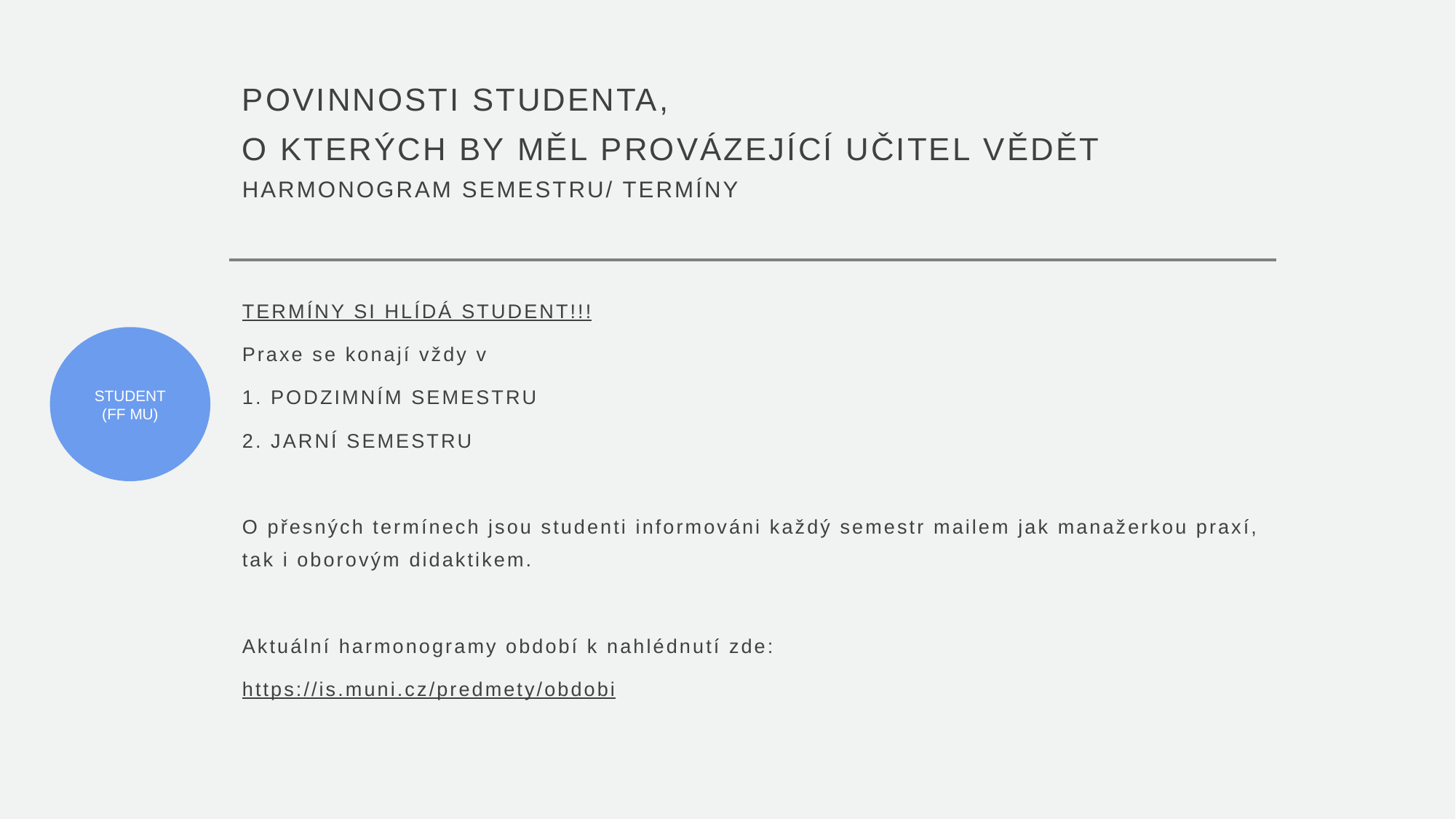

# POVINNOSTI STUDENTA, O KTERÝCH BY MĚL PROVÁZEJÍCÍ UČITEL VĚDĚT HARMONOGRAM SEMESTRU/ TERMÍNY
TERMÍNY SI HLÍDÁ STUDENT!!!
Praxe se konají vždy v
1. PODZIMNÍM SEMESTRU
2. JARNÍ SEMESTRU

O přesných termínech jsou studenti informováni každý semestr mailem jak manažerkou praxí, tak i oborovým didaktikem.

Aktuální harmonogramy období k nahlédnutí zde:
https://is.muni.cz/predmety/obdobi

STUDENT
(FF MU)